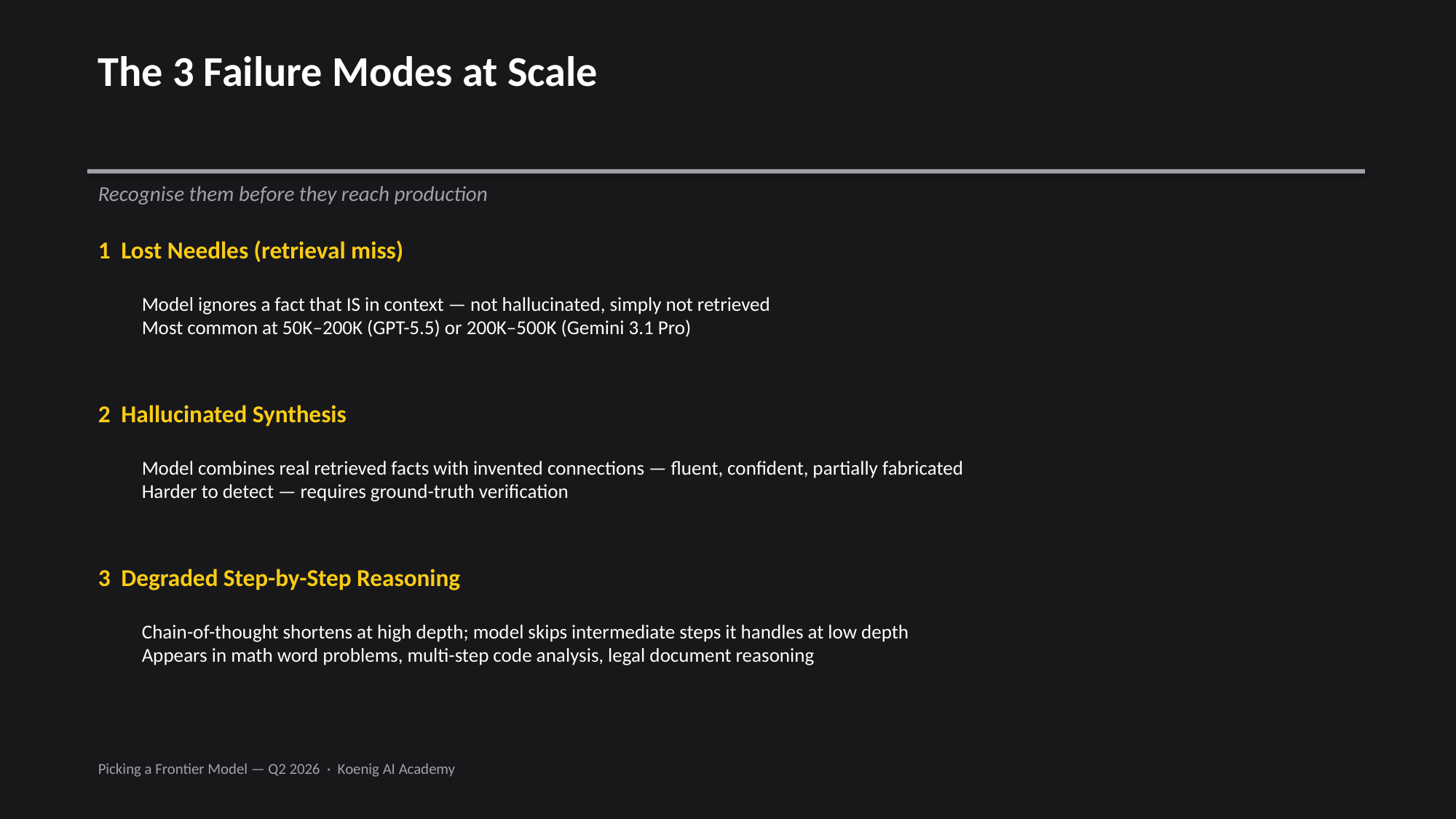

The 3 Failure Modes at Scale

Recognise them before they reach production
1  Lost Needles (retrieval miss)
Model ignores a fact that IS in context — not hallucinated, simply not retrieved
Most common at 50K–200K (GPT-5.5) or 200K–500K (Gemini 3.1 Pro)
2  Hallucinated Synthesis
Model combines real retrieved facts with invented connections — fluent, confident, partially fabricated
Harder to detect — requires ground-truth verification
3  Degraded Step-by-Step Reasoning
Chain-of-thought shortens at high depth; model skips intermediate steps it handles at low depth
Appears in math word problems, multi-step code analysis, legal document reasoning
Picking a Frontier Model — Q2 2026  ·  Koenig AI Academy